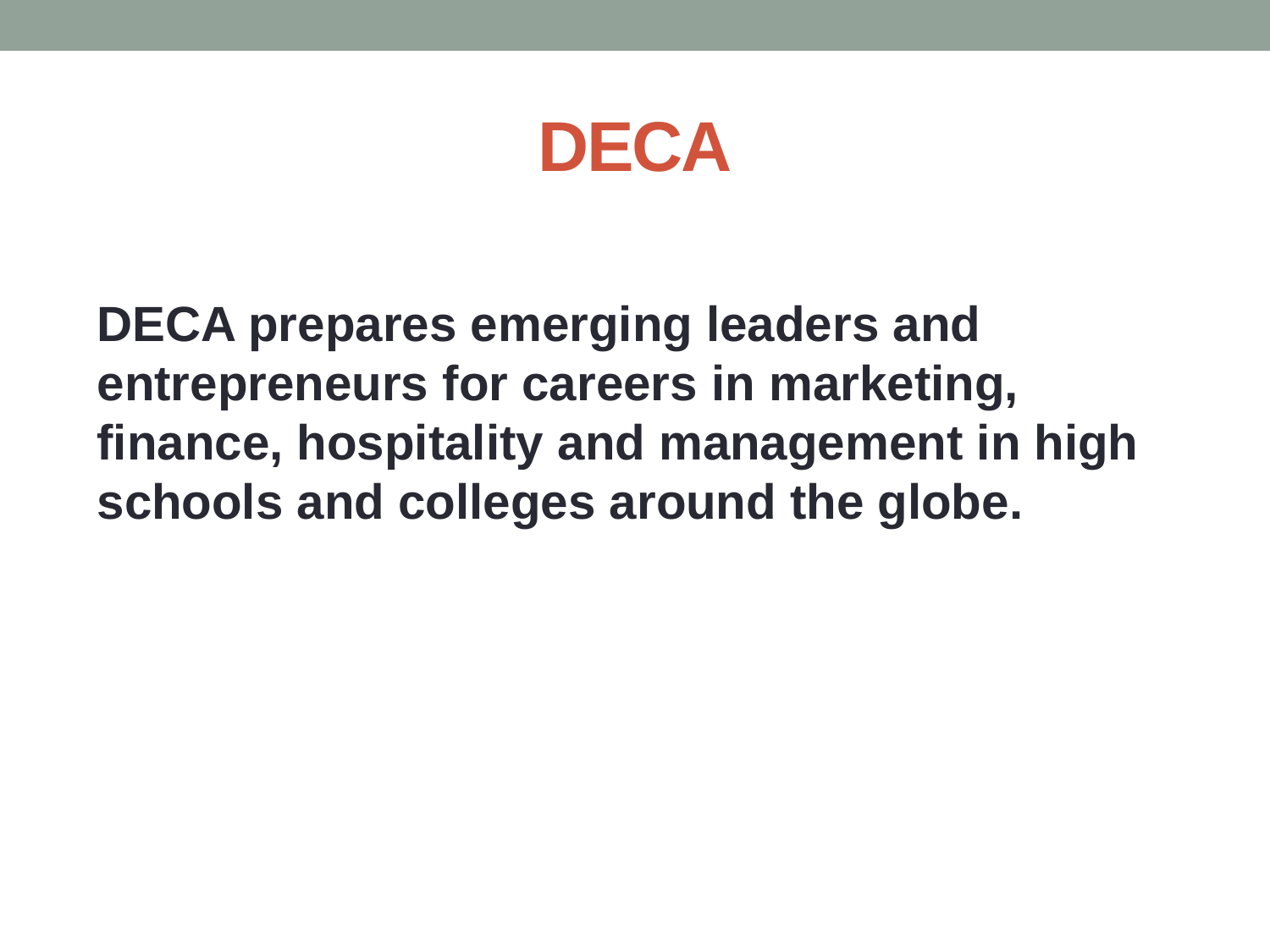

# DECA
DECA prepares emerging leaders and entrepreneurs for careers in marketing, finance, hospitality and management in high schools and colleges around the globe.